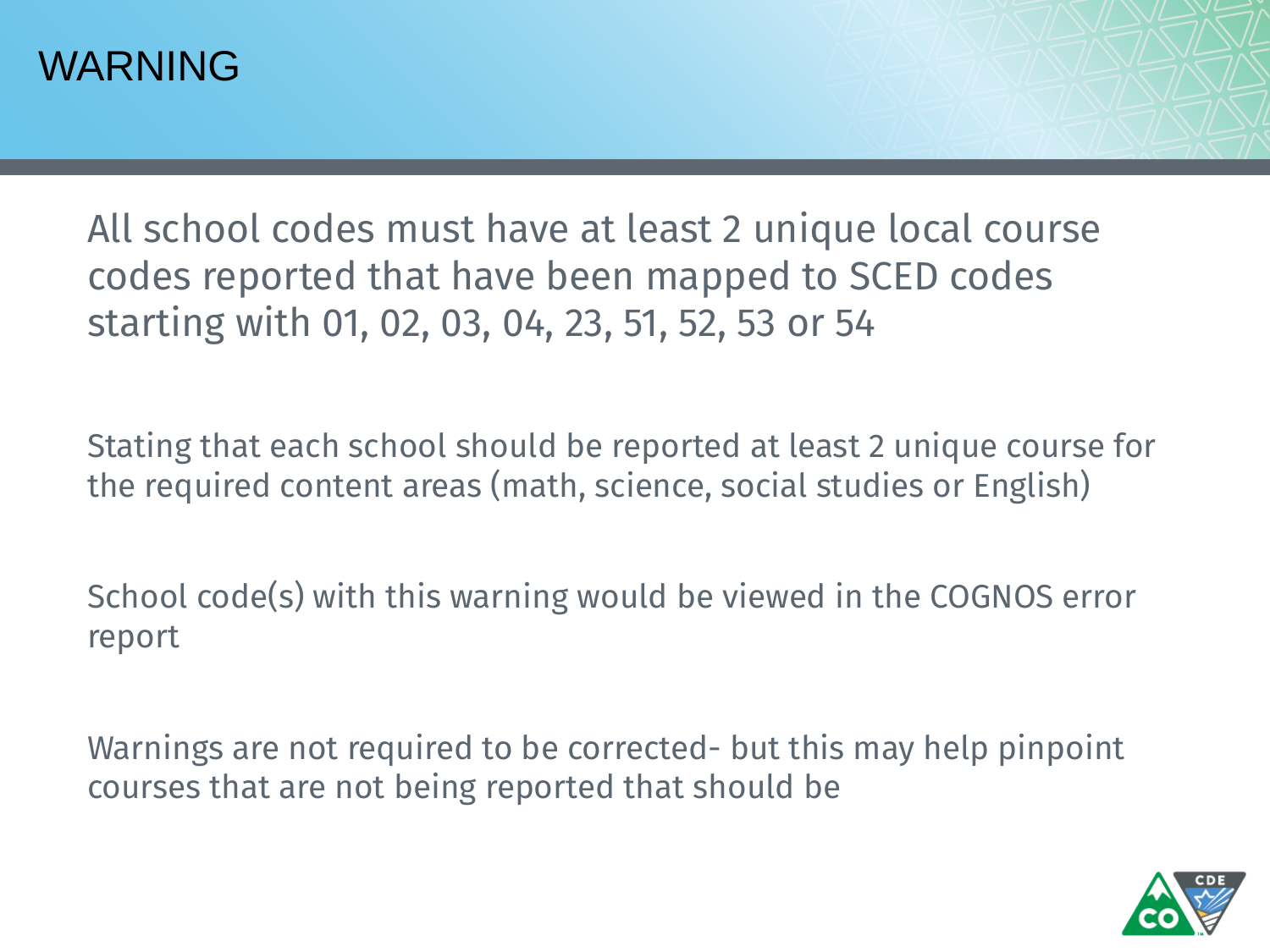

# WARNING
All school codes must have at least 2 unique local course codes reported that have been mapped to SCED codes starting with 01, 02, 03, 04, 23, 51, 52, 53 or 54

Stating that each school should be reported at least 2 unique course for the required content areas (math, science, social studies or English)

School code(s) with this warning would be viewed in the COGNOS error report

Warnings are not required to be corrected- but this may help pinpoint courses that are not being reported that should be